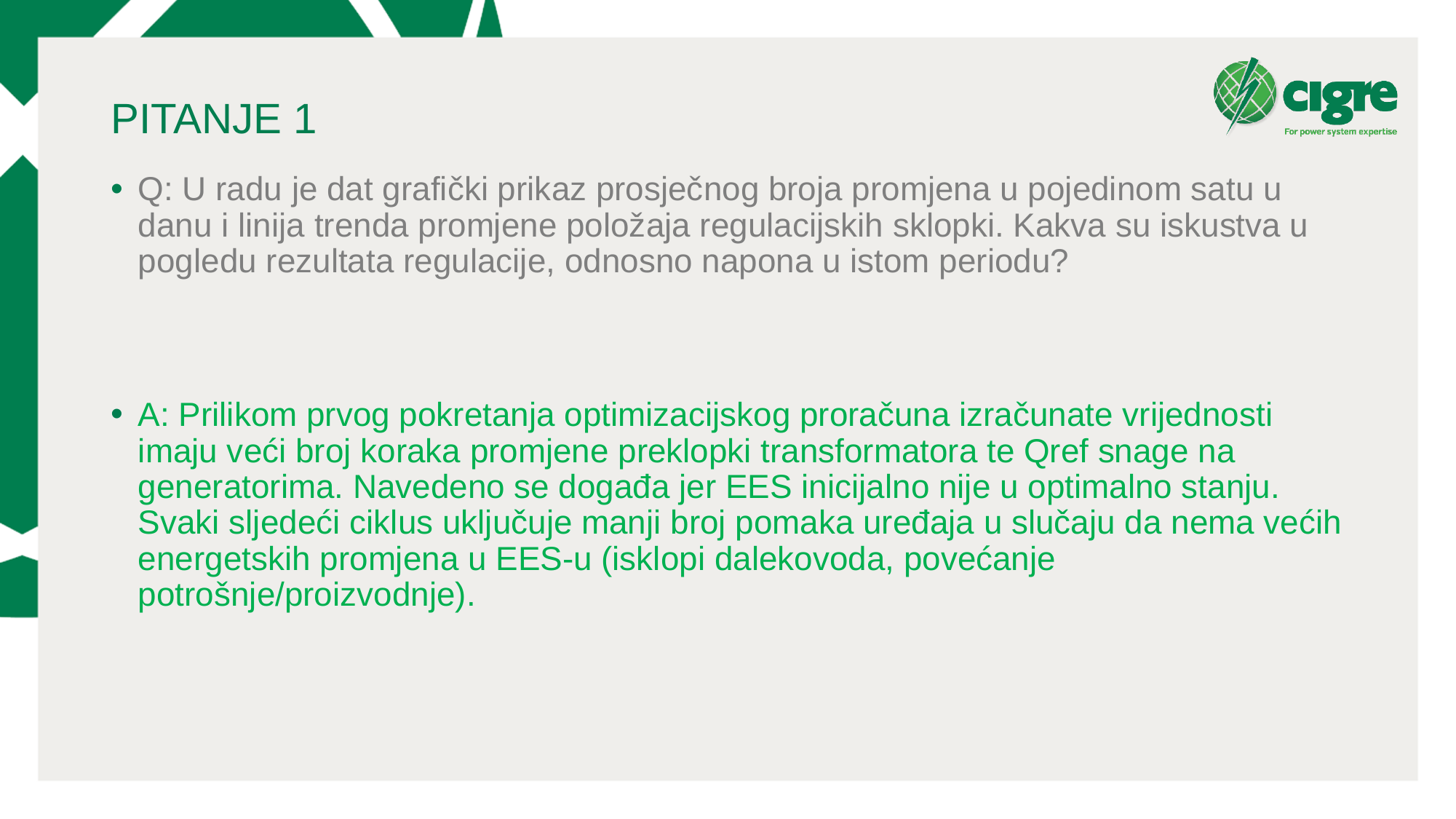

# PITANJE 1
Q: U radu je dat grafički prikaz prosječnog broja promjena u pojedinom satu u danu i linija trenda promjene položaja regulacijskih sklopki. Kakva su iskustva u pogledu rezultata regulacije, odnosno napona u istom periodu?

A: Prilikom prvog pokretanja optimizacijskog proračuna izračunate vrijednosti imaju veći broj koraka promjene preklopki transformatora te Qref snage na generatorima. Navedeno se događa jer EES inicijalno nije u optimalno stanju. Svaki sljedeći ciklus uključuje manji broj pomaka uređaja u slučaju da nema većih energetskih promjena u EES-u (isklopi dalekovoda, povećanje potrošnje/proizvodnje).